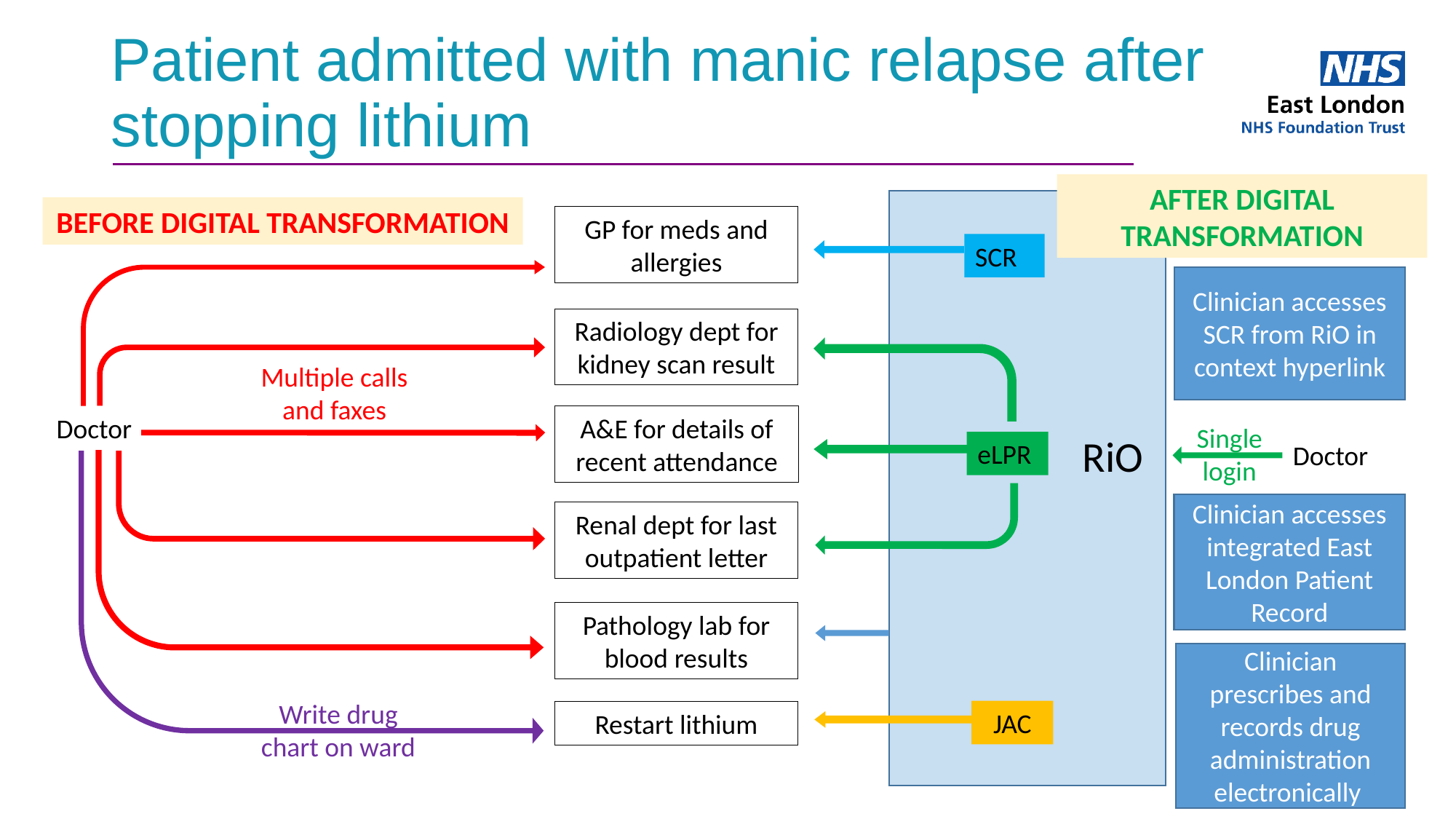

# Patient admitted with manic relapse after stopping lithium
AFTER DIGITAL TRANSFORMATION

BEFORE DIGITAL TRANSFORMATION
GP for meds and allergies
SCR

Clinician accesses SCR from RiO in context hyperlink
Radiology dept for kidney scan result

Multiple calls and faxes
Doctor
A&E for details of recent attendance
Single login

RiO
eLPR
Doctor

Clinician accesses integrated East London Patient Record
Renal dept for last outpatient letter
Pathology lab for blood results

Clinician prescribes and records drug administration electronically
JAC
Write drug chart on ward
Restart lithium